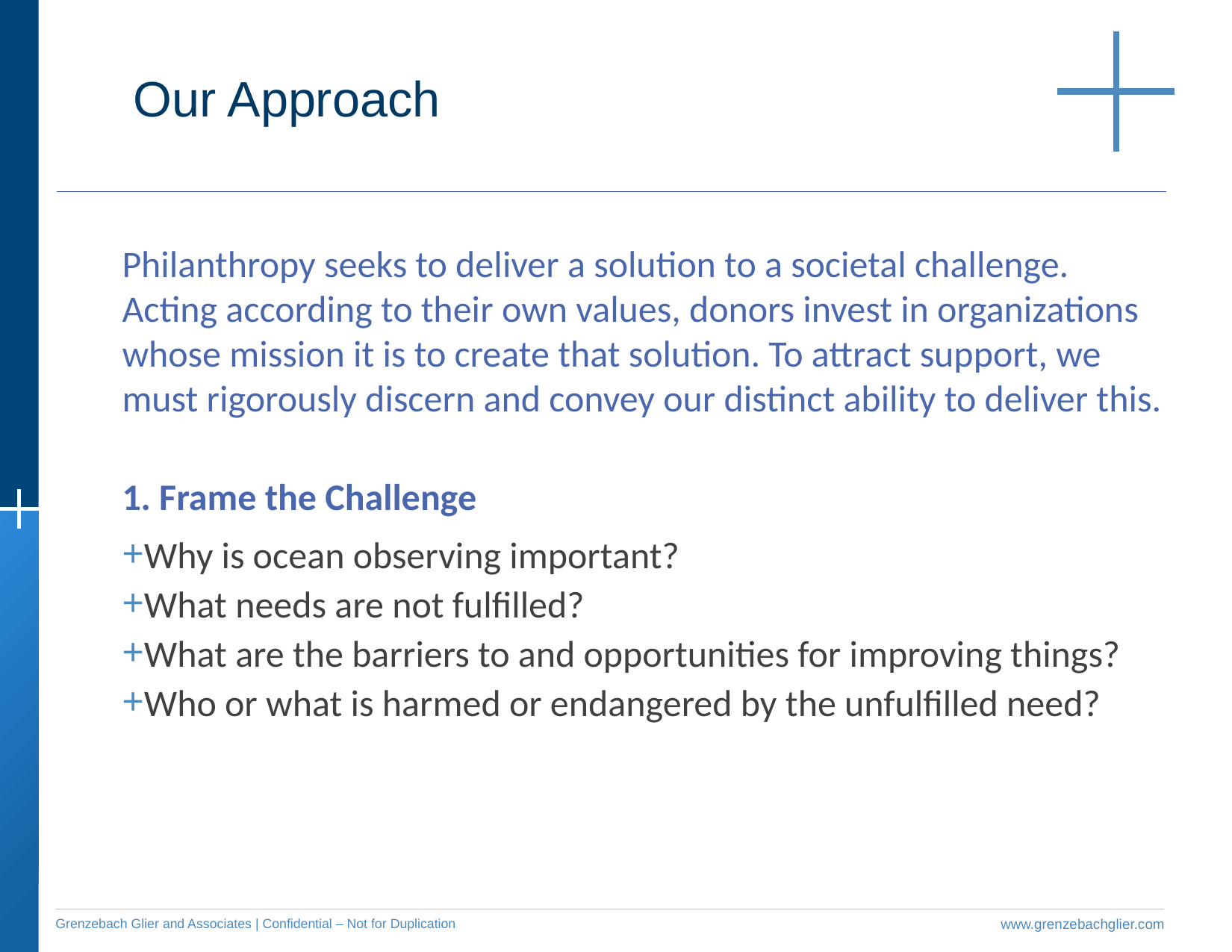

Our Approach

Philanthropy seeks to deliver a solution to a societal challenge. Acting according to their own values, donors invest in organizations whose mission it is to create that solution. To attract support, we must rigorously discern and convey our distinct ability to deliver this.

1. Frame the Challenge
Why is ocean observing important?
What needs are not fulfilled?
What are the barriers to and opportunities for improving things?
Who or what is harmed or endangered by the unfulfilled need?

Grenzebach Glier and Associates | Confidential – Not for Duplication
www.grenzebachglier.com